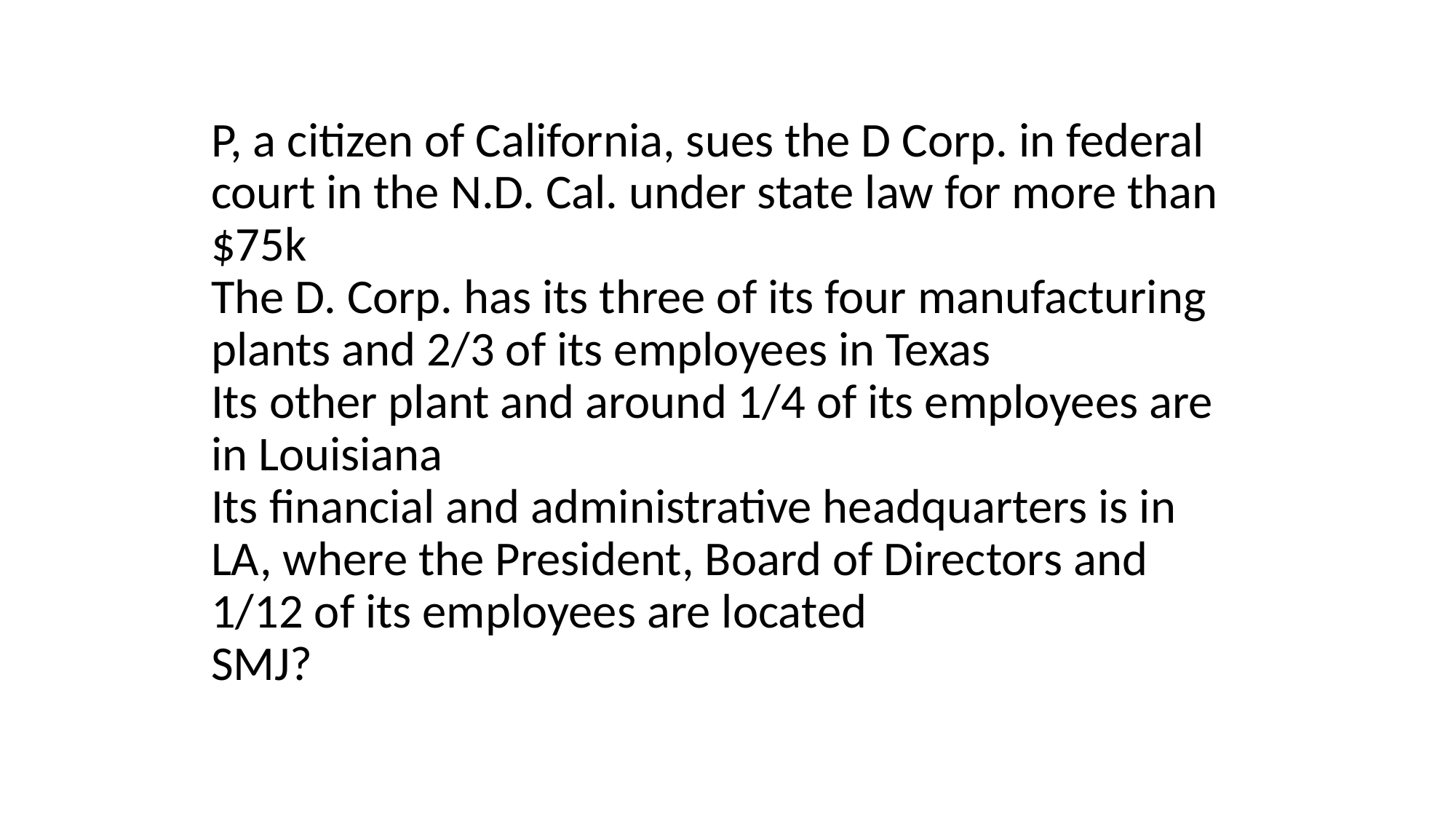

# P, a citizen of California, sues the D Corp. in federal court in the N.D. Cal. under state law for more than $75k The D. Corp. has its three of its four manufacturing plants and 2/3 of its employees in Texas Its other plant and around 1/4 of its employees are in Louisiana Its financial and administrative headquarters is in LA, where the President, Board of Directors and 1/12 of its employees are located SMJ?